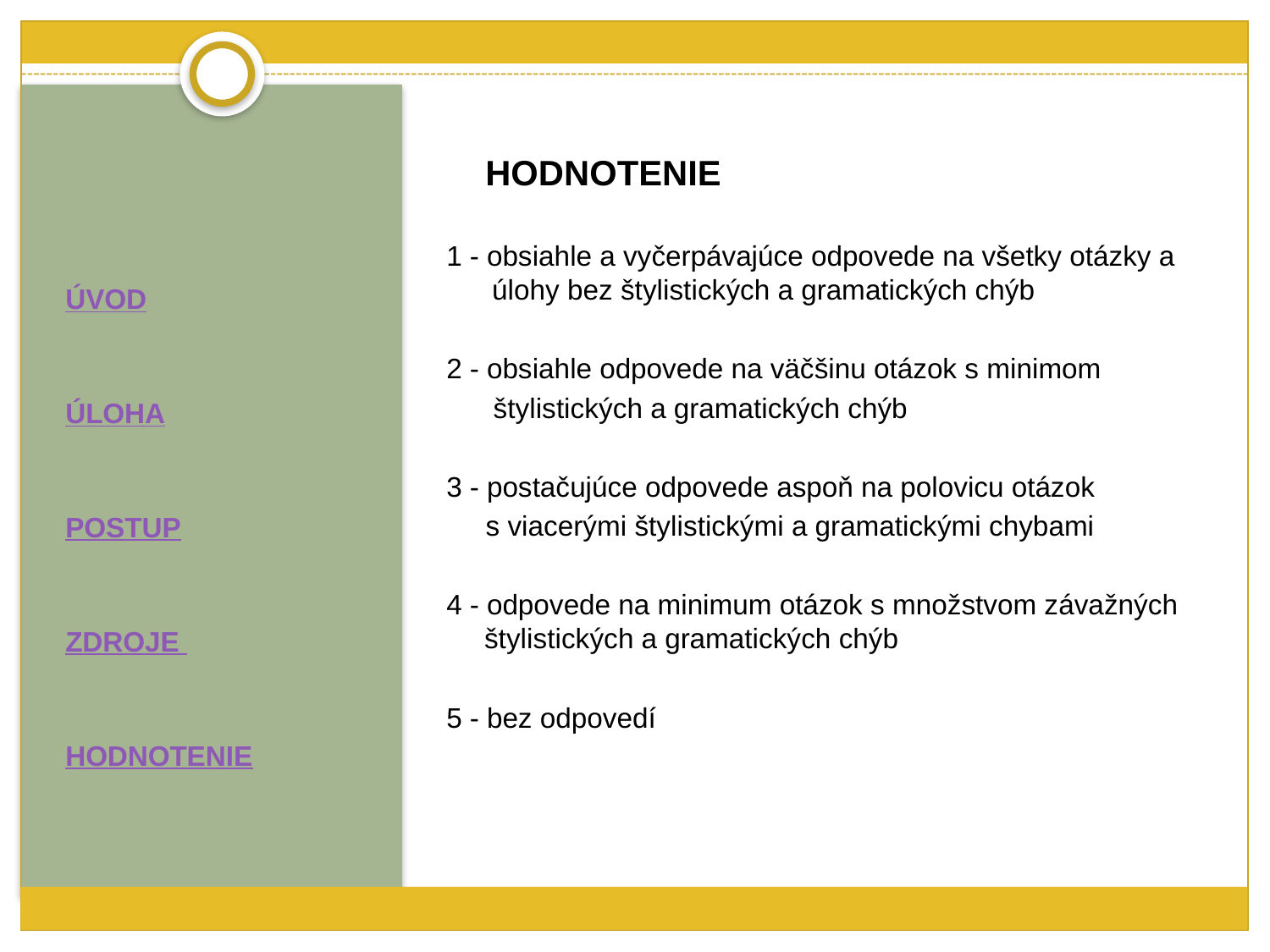

HODNOTENIE

1 - obsiahle a vyčerpávajúce odpovede na všetky otázky a     úlohy bez štylistických a gramatických chýb

2 - obsiahle odpovede na väčšinu otázok s minimom
      štylistických a gramatických chýb

3 - postačujúce odpovede aspoň na polovicu otázok
     s viacerými štylistickými a gramatickými chybami

4 - odpovede na minimum otázok s množstvom závažných   štylistických a gramatických chýb

5 - bez odpovedí
ÚVOD

ÚLOHA

POSTUP

ZDROJE

HODNOTENIE